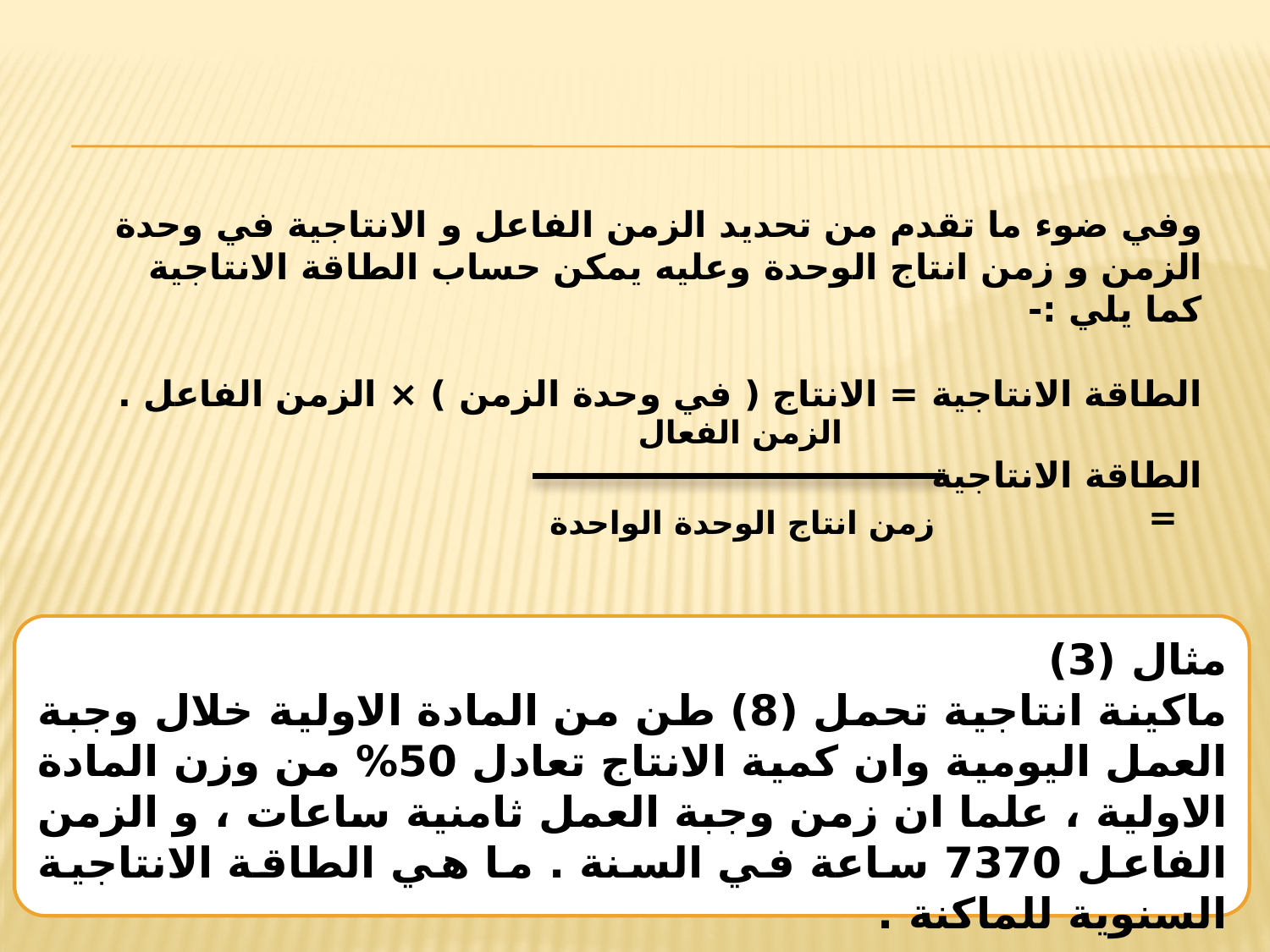

وفي ضوء ما تقدم من تحديد الزمن الفاعل و الانتاجية في وحدة الزمن و زمن انتاج الوحدة وعليه يمكن حساب الطاقة الانتاجية كما يلي :-

الطاقة الانتاجية = الانتاج ( في وحدة الزمن ) × الزمن الفاعل .
الزمن الفعال
الطاقة الانتاجية     =
زمن انتاج الوحدة الواحدة

مثال (3)
ماكينة انتاجية تحمل (8) طن من المادة الاولية خلال وجبة العمل اليومية وان كمية الانتاج تعادل 50% من وزن المادة الاولية ، علما ان زمن وجبة العمل ثامنية ساعات ، و الزمن الفاعل 7370 ساعة في السنة . ما هي الطاقة الانتاجية السنوية للماكنة .